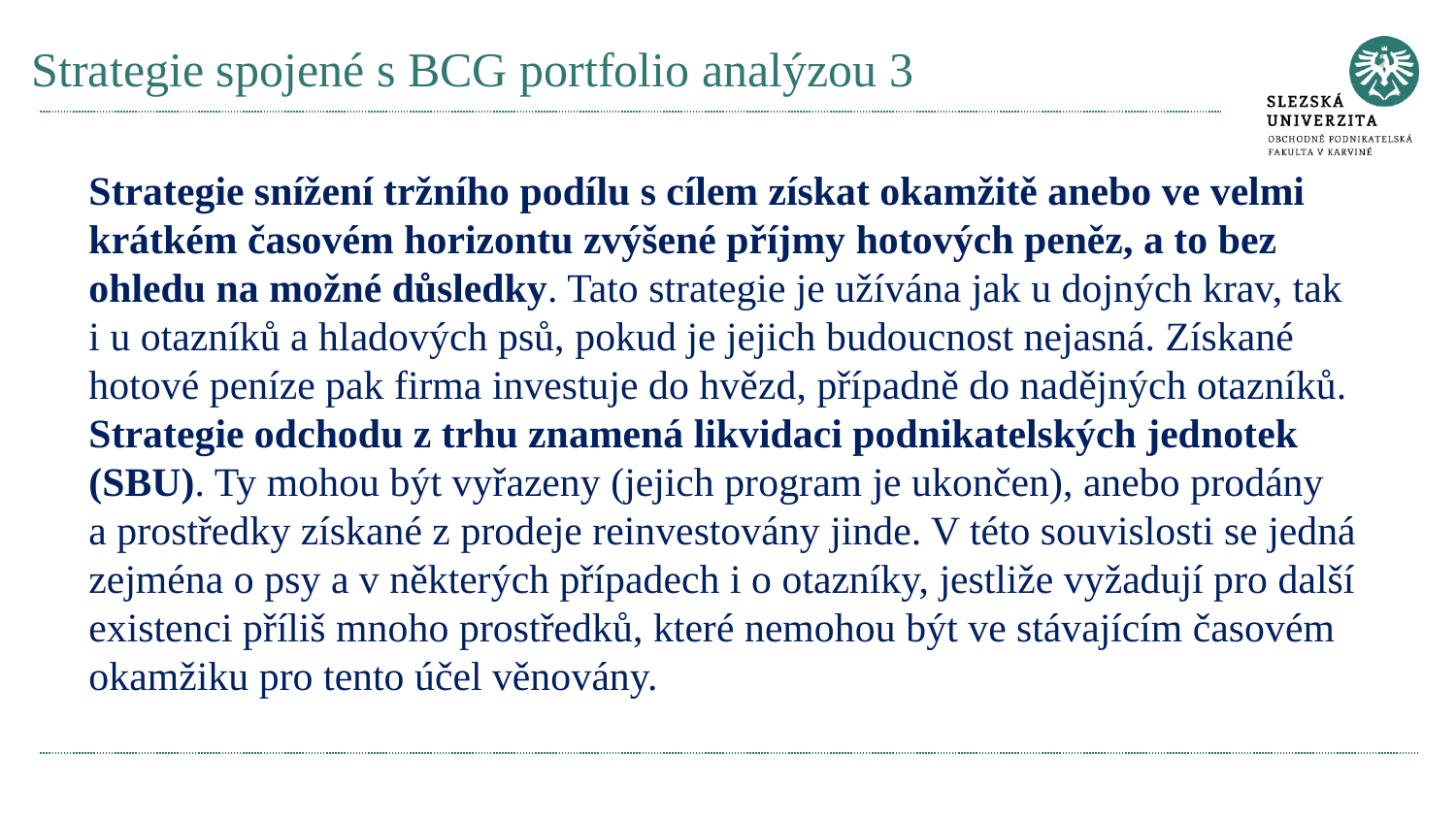

# Strategie spojené s BCG portfolio analýzou 3
Strategie snížení tržního podílu s cílem získat okamžitě anebo ve velmi krátkém časovém horizontu zvýšené příjmy hotových peněz, a to bez ohledu na možné důsledky. Tato strategie je užívána jak u dojných krav, tak i u otazníků a hladových psů, pokud je jejich budoucnost nejasná. Získané hotové peníze pak firma investuje do hvězd, případně do nadějných otazníků.
Strategie odchodu z trhu znamená likvidaci podnikatelských jednotek (SBU). Ty mohou být vyřazeny (jejich program je ukončen), anebo prodány a prostředky získané z prodeje reinvestovány jinde. V této souvislosti se jedná zejména o psy a v některých případech i o otazníky, jestliže vyžadují pro další existenci příliš mnoho prostředků, které nemohou být ve stávajícím časovém okamžiku pro tento účel věnovány.